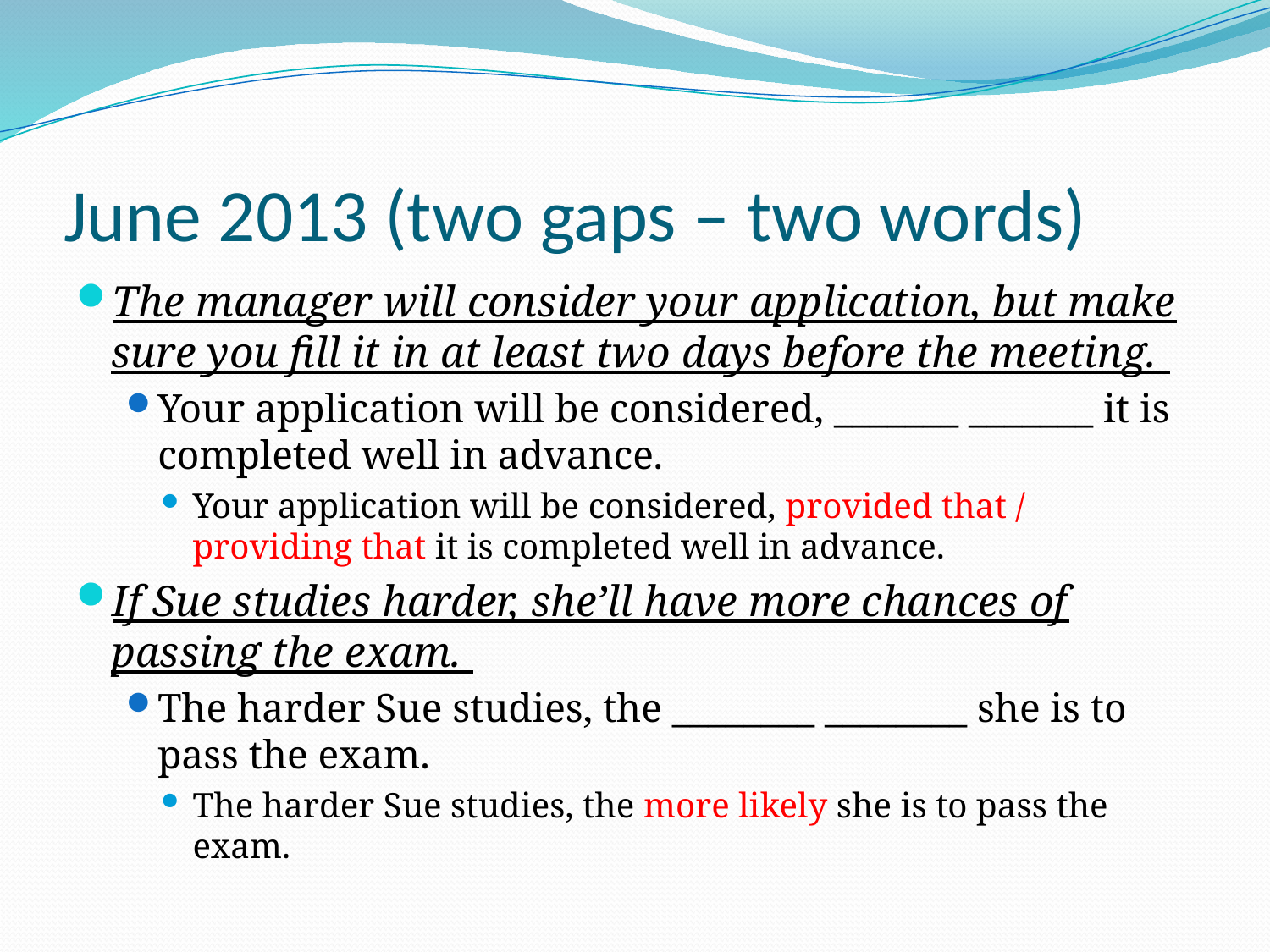

# June 2013 (two gaps – two words)
The manager will consider your application, but make sure you fill it in at least two days before the meeting.
Your application will be considered, _______ _______ it is completed well in advance.
Your application will be considered, provided that / providing that it is completed well in advance.
If Sue studies harder, she’ll have more chances of passing the exam.
The harder Sue studies, the ________ ________ she is to pass the exam.
The harder Sue studies, the more likely she is to pass the exam.